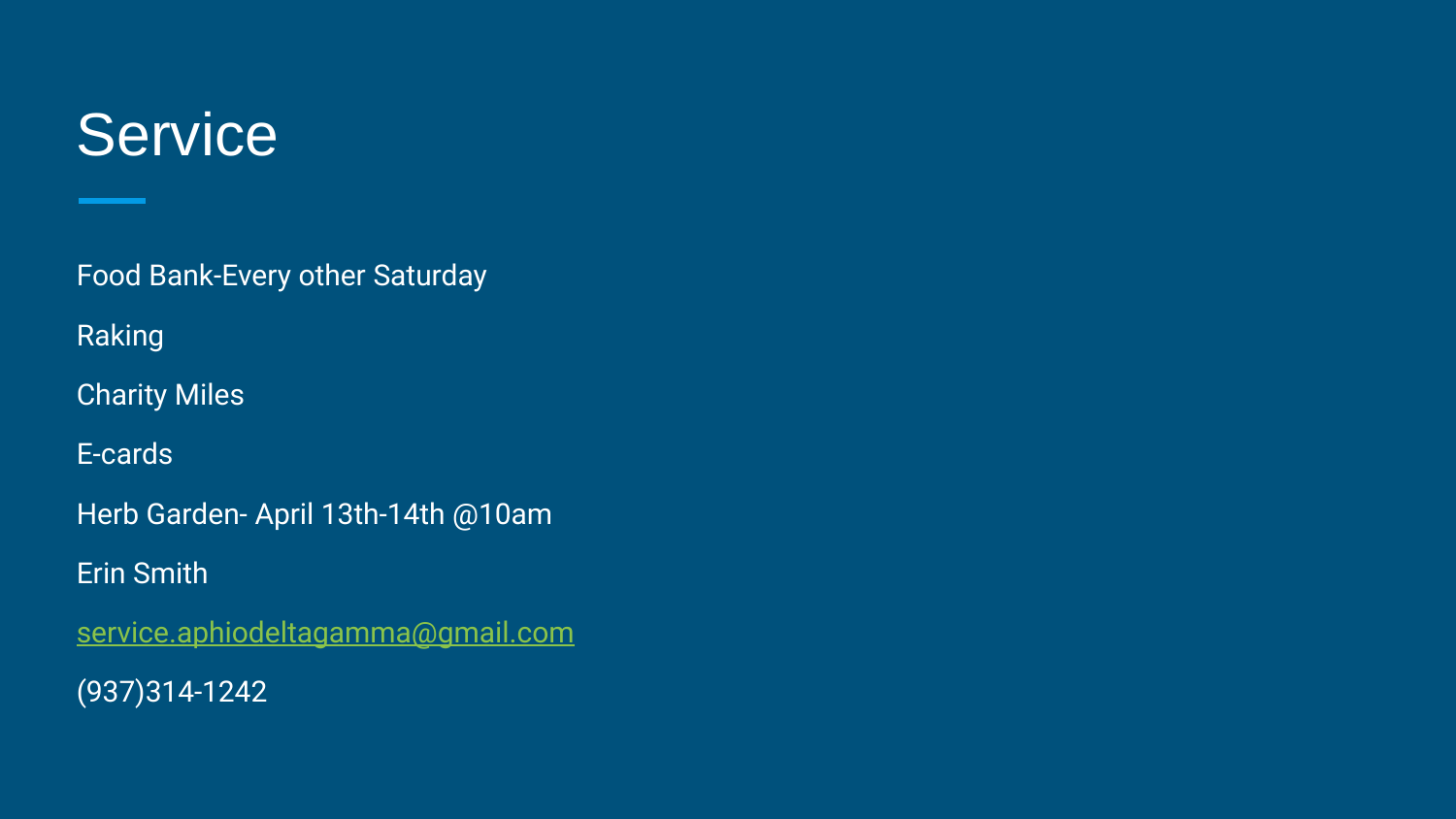

# Service
Food Bank-Every other Saturday
Raking
Charity Miles
E-cards
Herb Garden- April 13th-14th @10am
Erin Smith
service.aphiodeltagamma@gmail.com
(937)314-1242